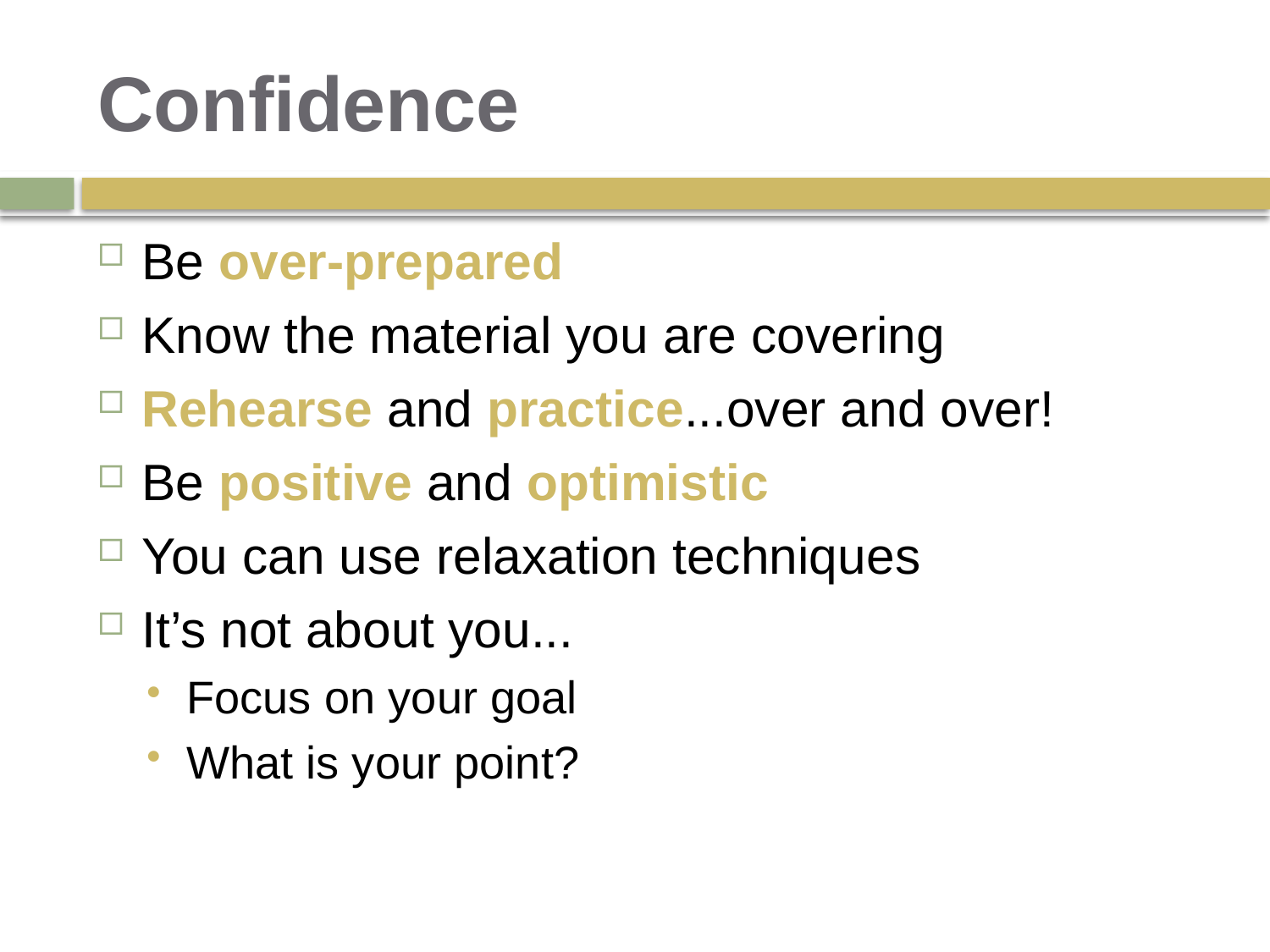

# Confidence
Be over-prepared
Know the material you are covering
Rehearse and practice...over and over!
Be positive and optimistic
You can use relaxation techniques
It’s not about you...
Focus on your goal
What is your point?